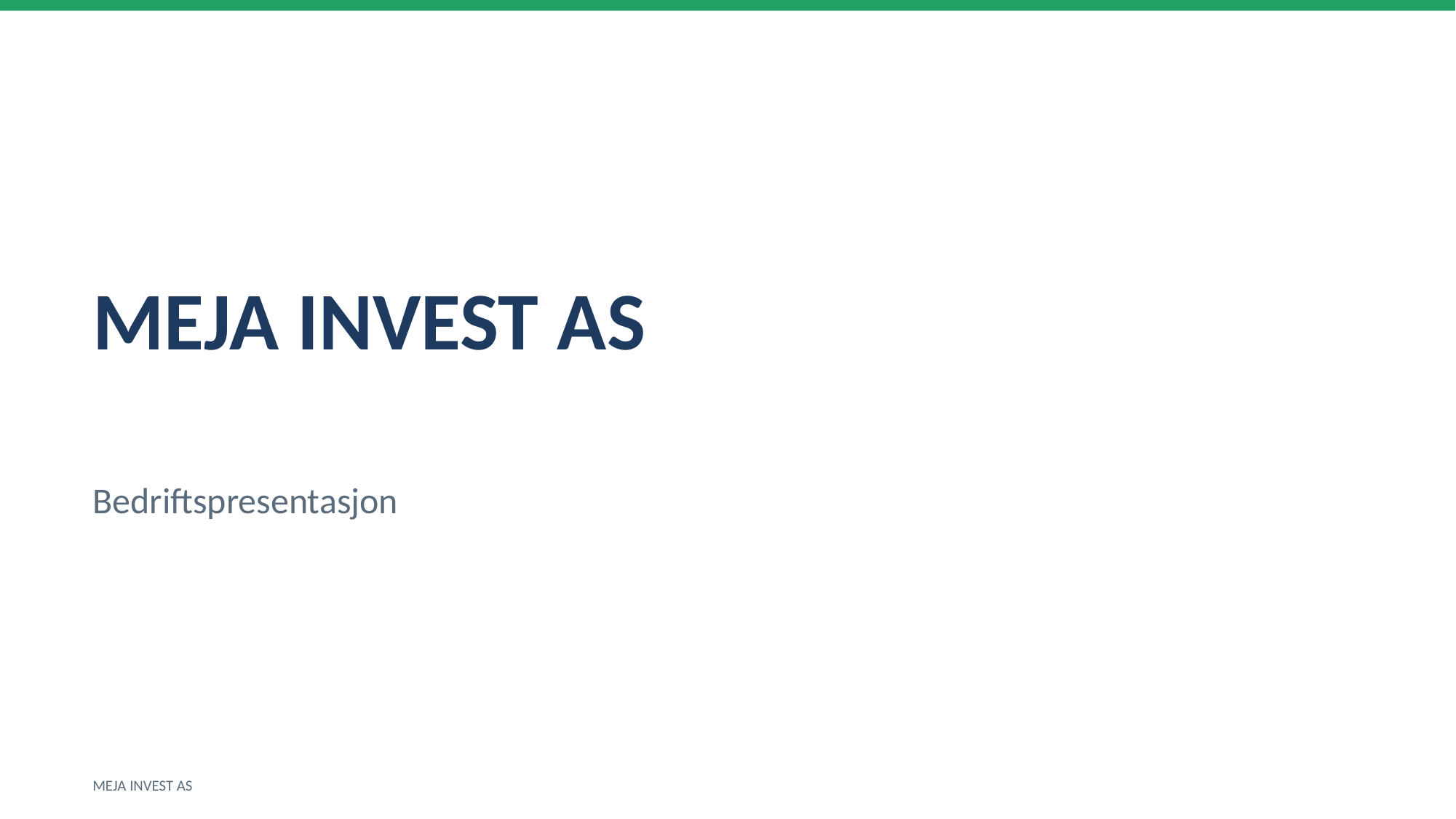

MEJA INVEST AS
Bedriftspresentasjon
MEJA INVEST AS